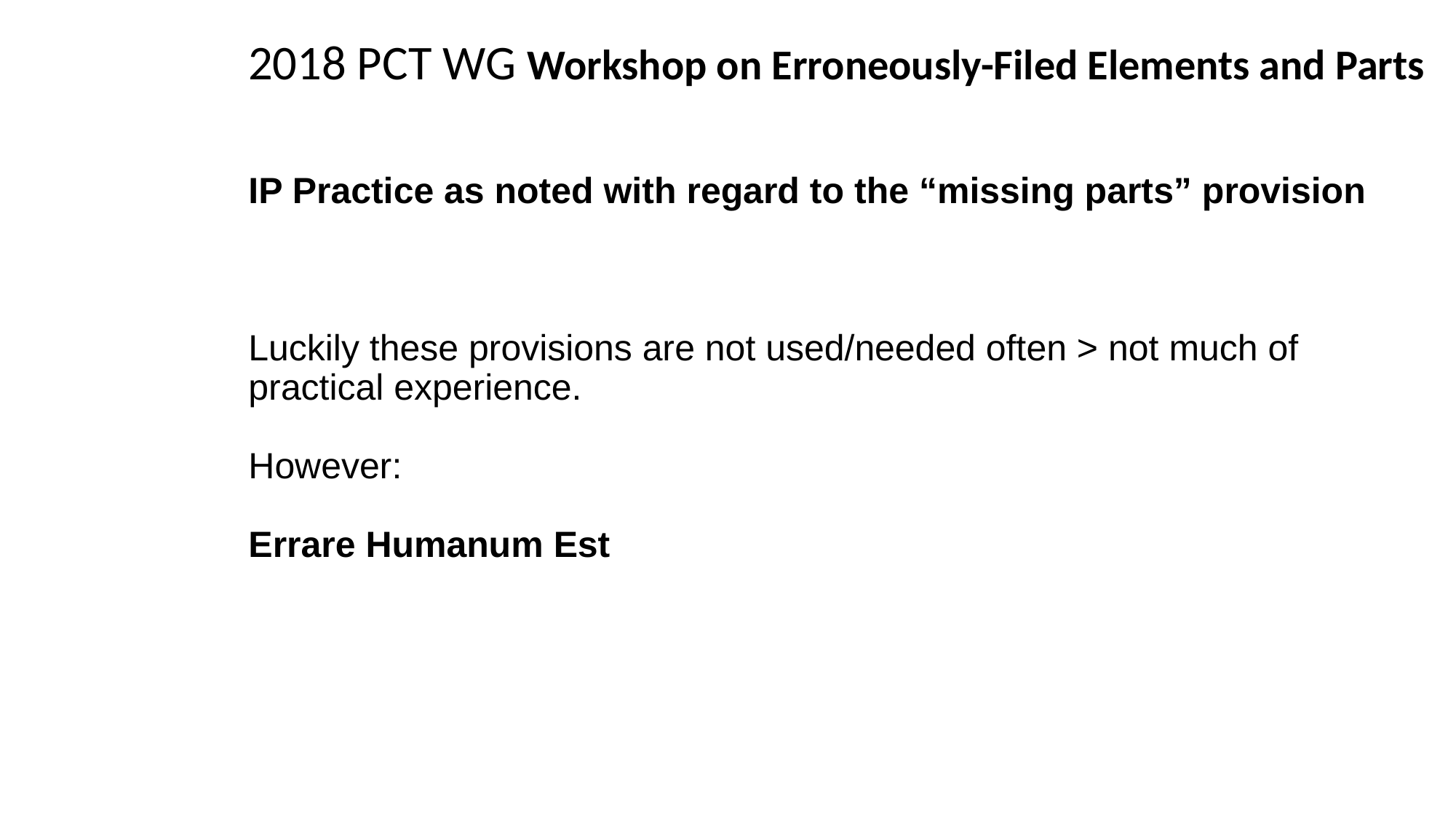

2018 PCT WG Workshop on Erroneously-Filed Elements and Parts
IP Practice as noted with regard to the “missing parts” provision

Luckily these provisions are not used/needed often > not much of practical experience.

However:

Errare Humanum Est